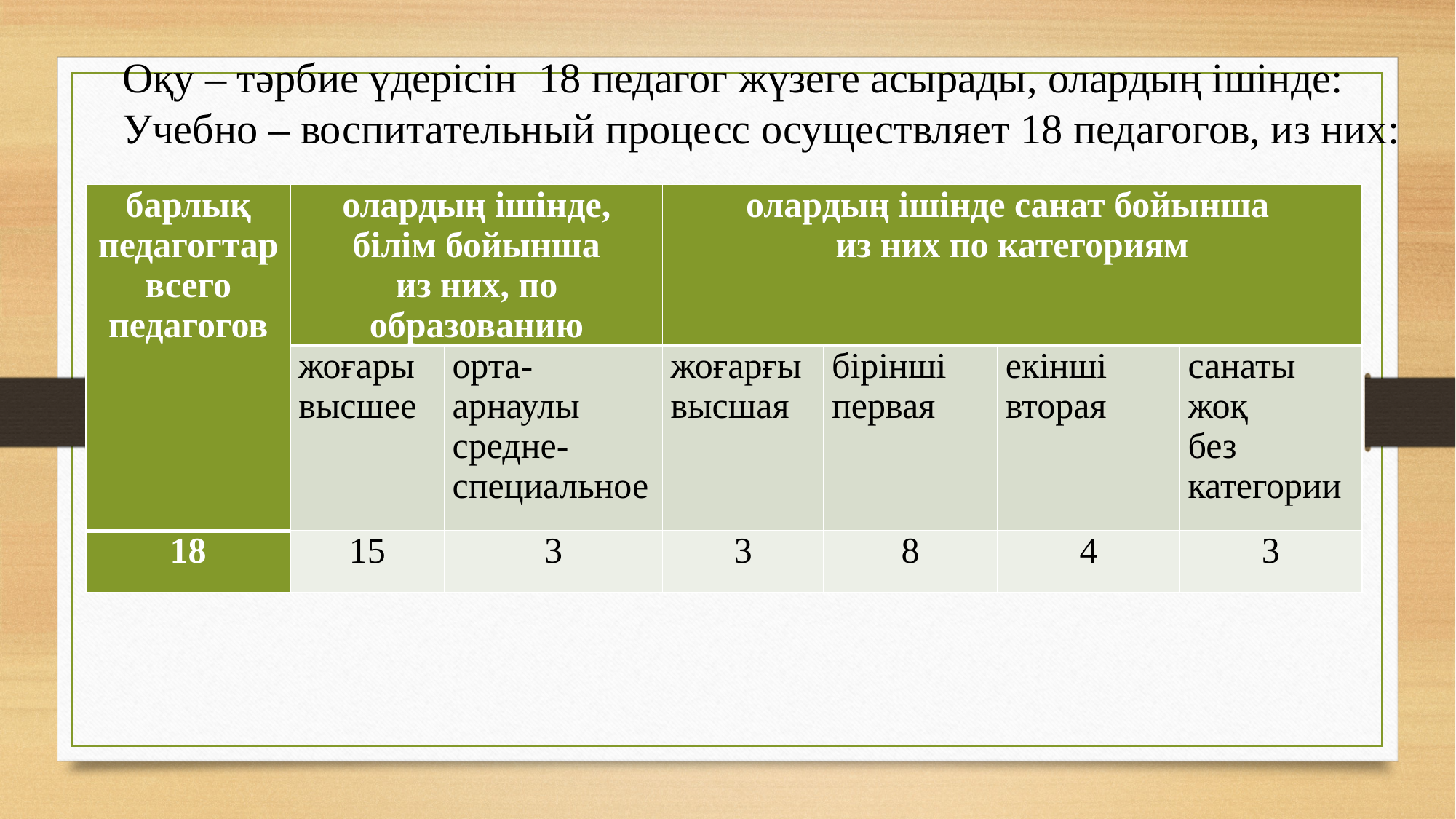

# Оқу – тәрбие үдерісін  18 педагог жүзеге асырады, олардың ішінде: Учебно – воспитательный процесс осуществляет 18 педагогов, из них:
| барлық педагогтар всего педагогов | олардың ішінде, білім бойынша из них, по образованию |  | олардың ішінде санат бойынша из них по категориям |  |  |  |
| --- | --- | --- | --- | --- | --- | --- |
|  | жоғары высшее | орта-арнаулы средне-специальное | жоғарғы высшая | бірінші первая | екінші вторая | санаты жоқ без категории |
| 18 | 15 | 3 | 3 | 8 | 4 | 3 |